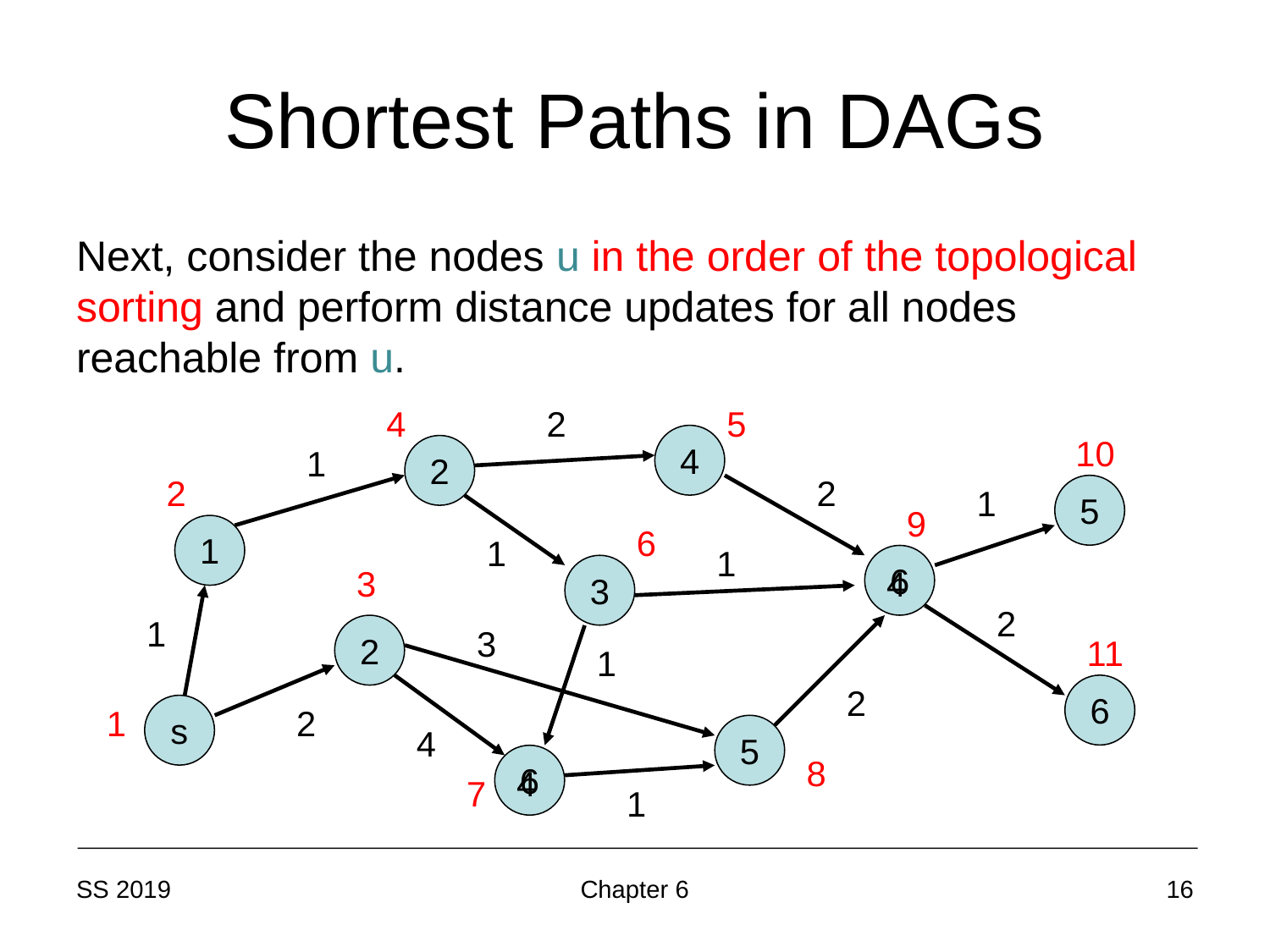

# Shortest Paths in DAGs
Next, consider the nodes u in the order of the topological sorting and perform distance updates for all nodes reachable from u.
4
2
5
4
10
1
2

2
2

1
5

9
6
1
1

1
6
3
3
4

2
1

2
3

11

1

2
6
1
s
2
4
5
6
8
4
7

1

SS 2019
Chapter 6
16